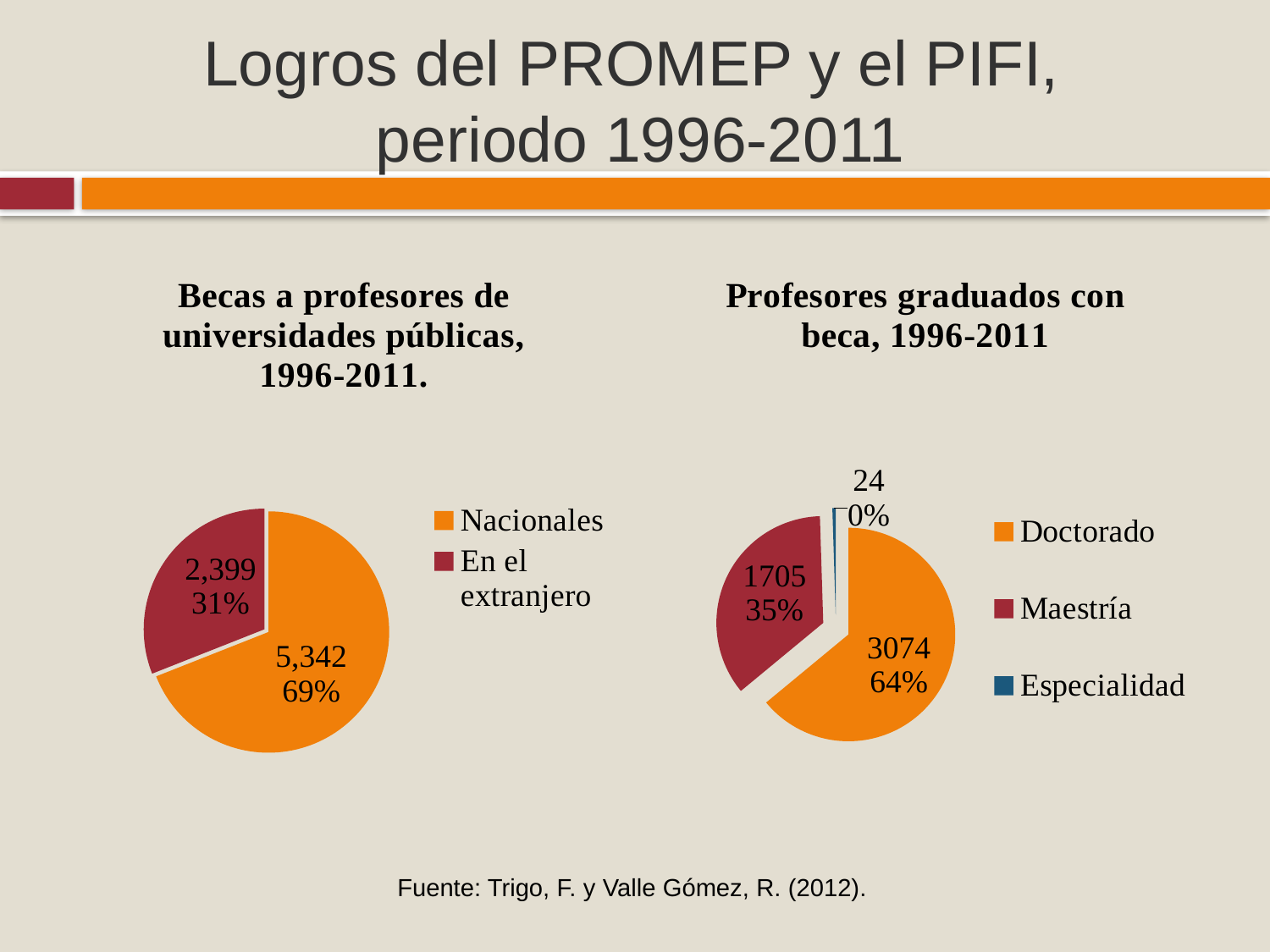

# Logros del PROMEP y el PIFI, periodo 1996-2011

### Chart: Becas a profesores de universidades públicas, 1996-2011.

| Category |  |
|---|---|
| Nacionales | 5342.0 |
| En el extranjero | 2399.0 |

### Chart: Profesores graduados con beca, 1996-2011

| Category |  |
|---|---|
| Doctorado | 3074.0 |
| Maestría | 1705.0 |
| Especialidad | 24.0 |
Fuente: Trigo, F. y Valle Gómez, R. (2012).